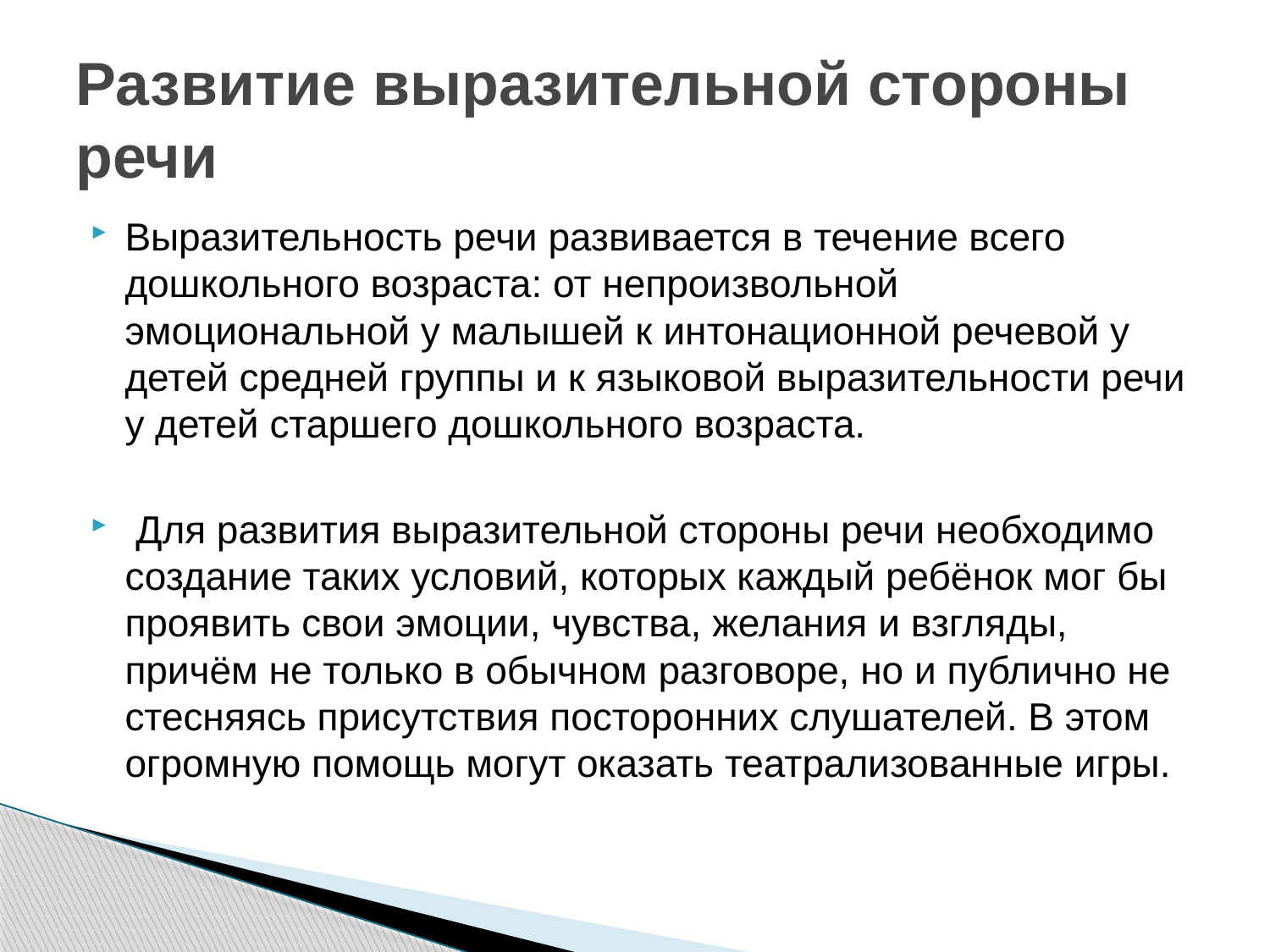

# Развитие выразительной стороны речи
Выразительность речи развивается в течение всего дошкольного возраста: от непроизвольной эмоциональной у малышей к интонационной речевой у детей средней группы и к языковой выразительности речи у детей старшего дошкольного возраста.

 Для развития выразительной стороны речи необходимо создание таких условий, которых каждый ребёнок мог бы проявить свои эмоции, чувства, желания и взгляды, причём не только в обычном разговоре, но и публично не стесняясь присутствия посторонних слушателей. В этом огромную помощь могут оказать театрализованные игры.